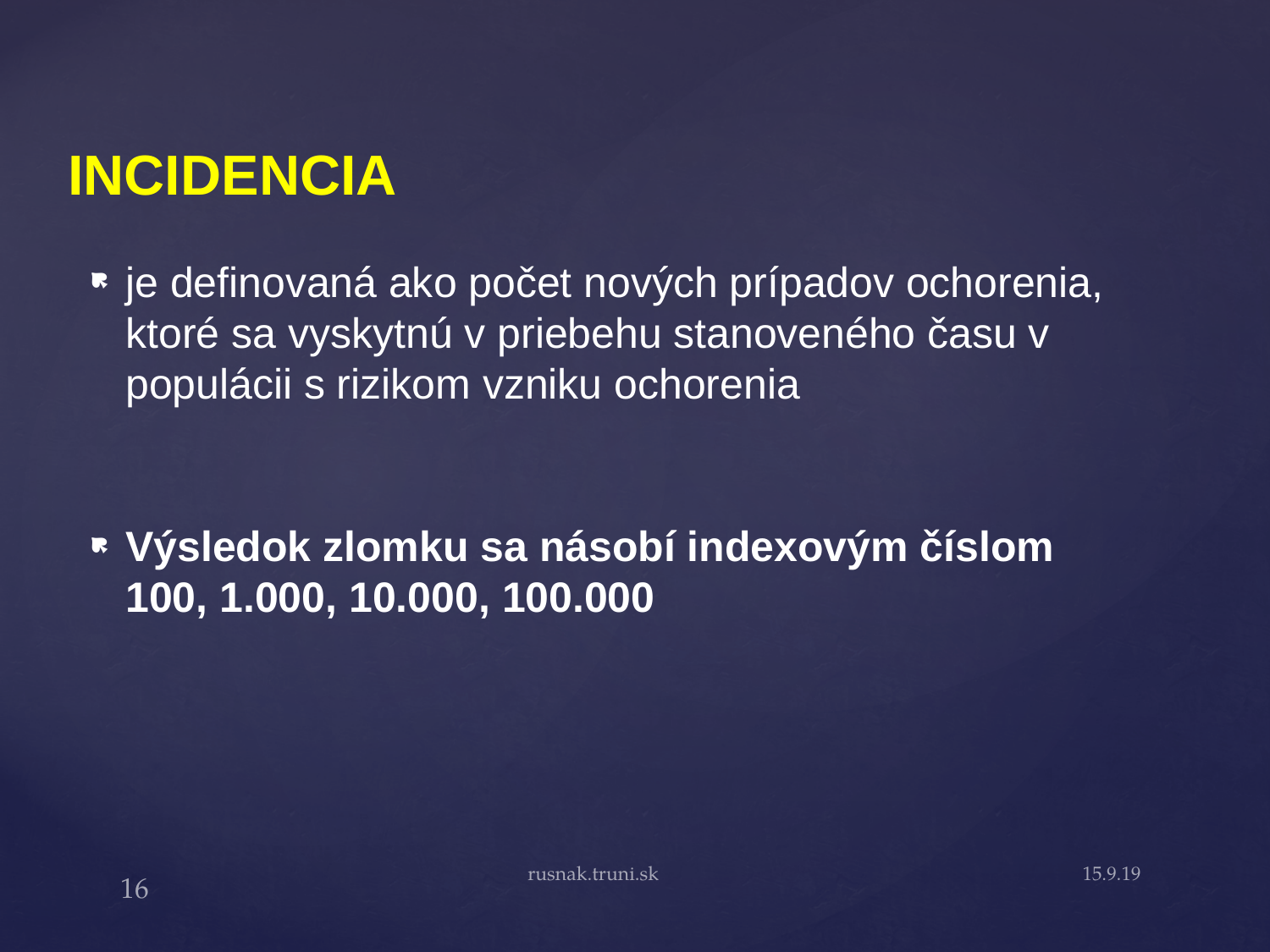

# INCIDENCIA
je definovaná ako počet nových prípadov ochorenia, ktoré sa vyskytnú v priebehu stanoveného času v populácii s rizikom vzniku ochorenia

Výsledok zlomku sa násobí indexovým číslom 100, 1.000, 10.000, 100.000

rusnak.truni.sk
15.9.19
16